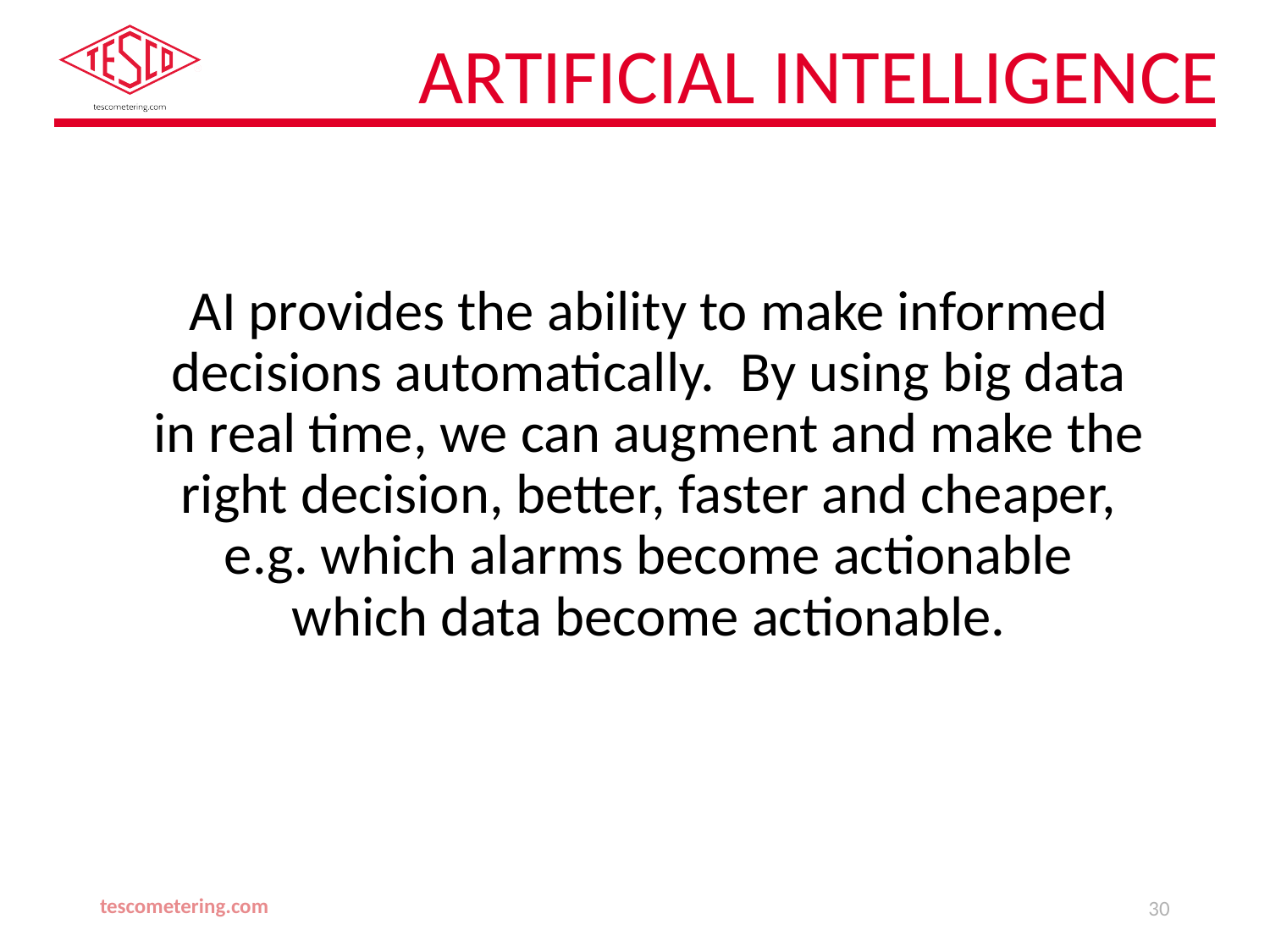

# Artificial Intelligence
AI provides the ability to make informed decisions automatically.  By using big data in real time, we can augment and make the right decision, better, faster and cheaper, e.g. which alarms become actionable which data become actionable.
tescometering.com
30